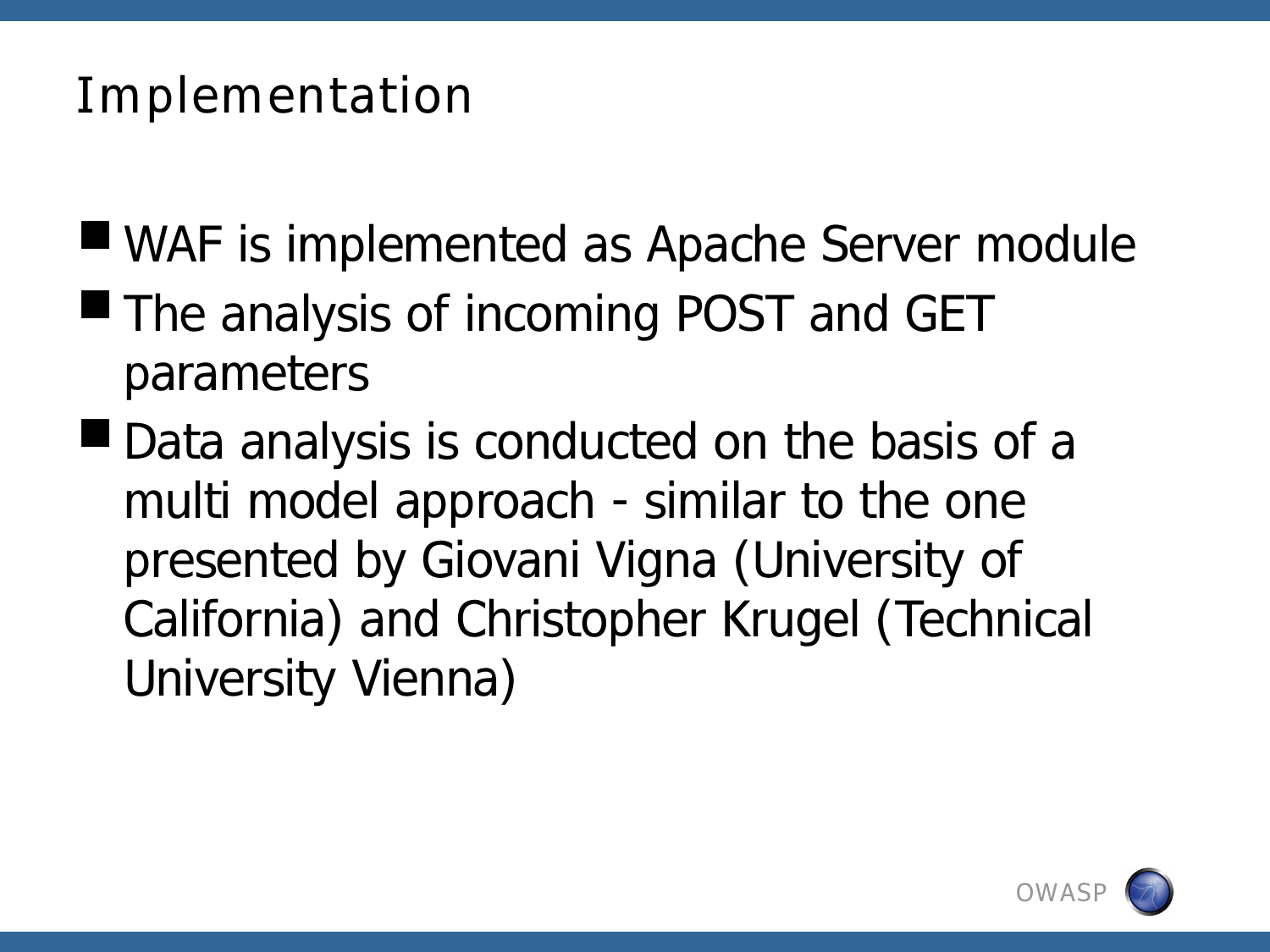

# Implementation
WAF is implemented as Apache Server module
The analysis of incoming POST and GET parameters
Data analysis is conducted on the basis of a multi model approach - similar to the one presented by Giovani Vigna (University of California) and Christopher Krugel (Technical University Vienna)